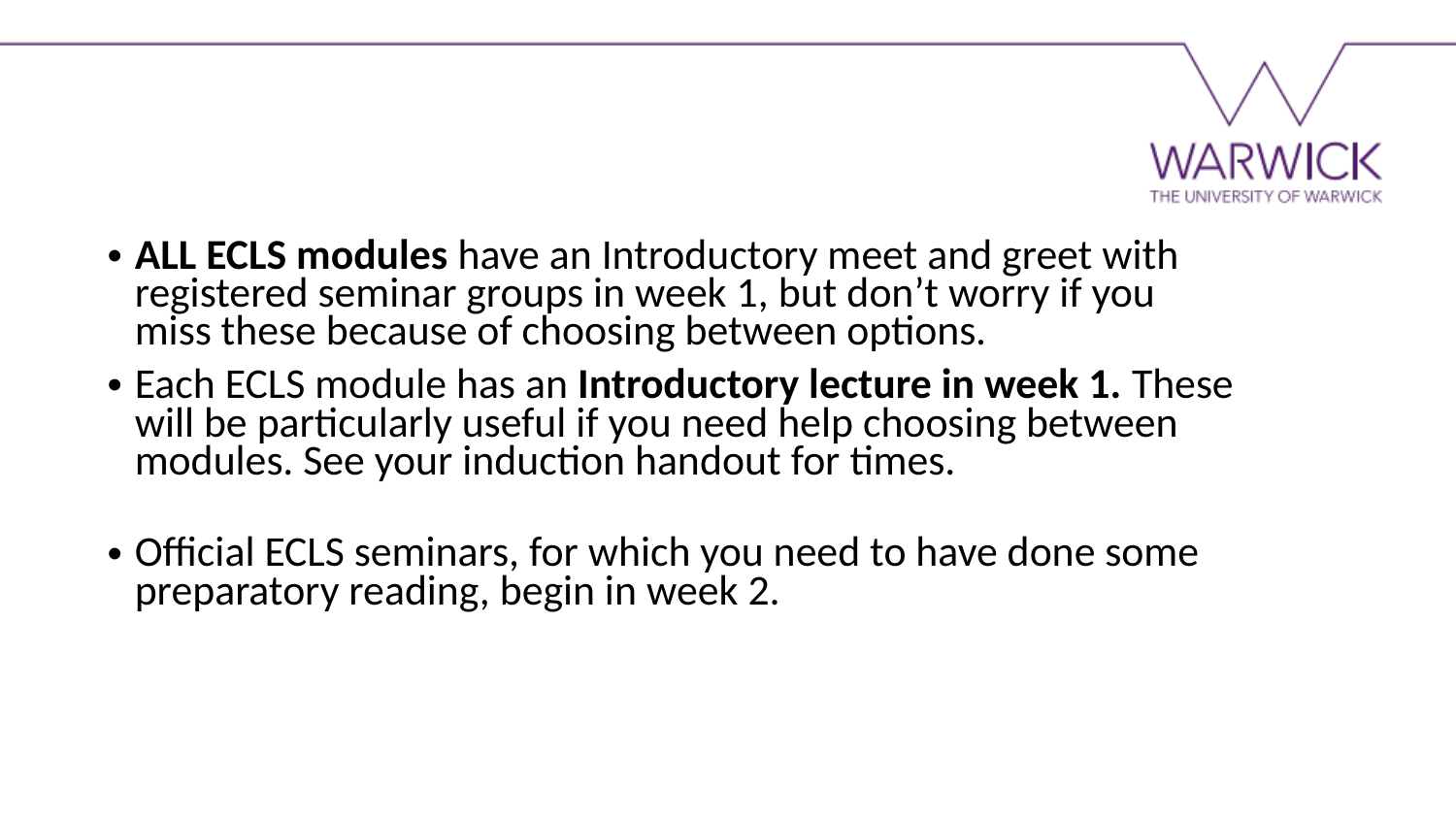

ALL ECLS modules have an Introductory meet and greet with registered seminar groups in week 1, but don’t worry if you miss these because of choosing between options.
Each ECLS module has an Introductory lecture in week 1. These will be particularly useful if you need help choosing between modules. See your induction handout for times.
Official ECLS seminars, for which you need to have done some preparatory reading, begin in week 2.